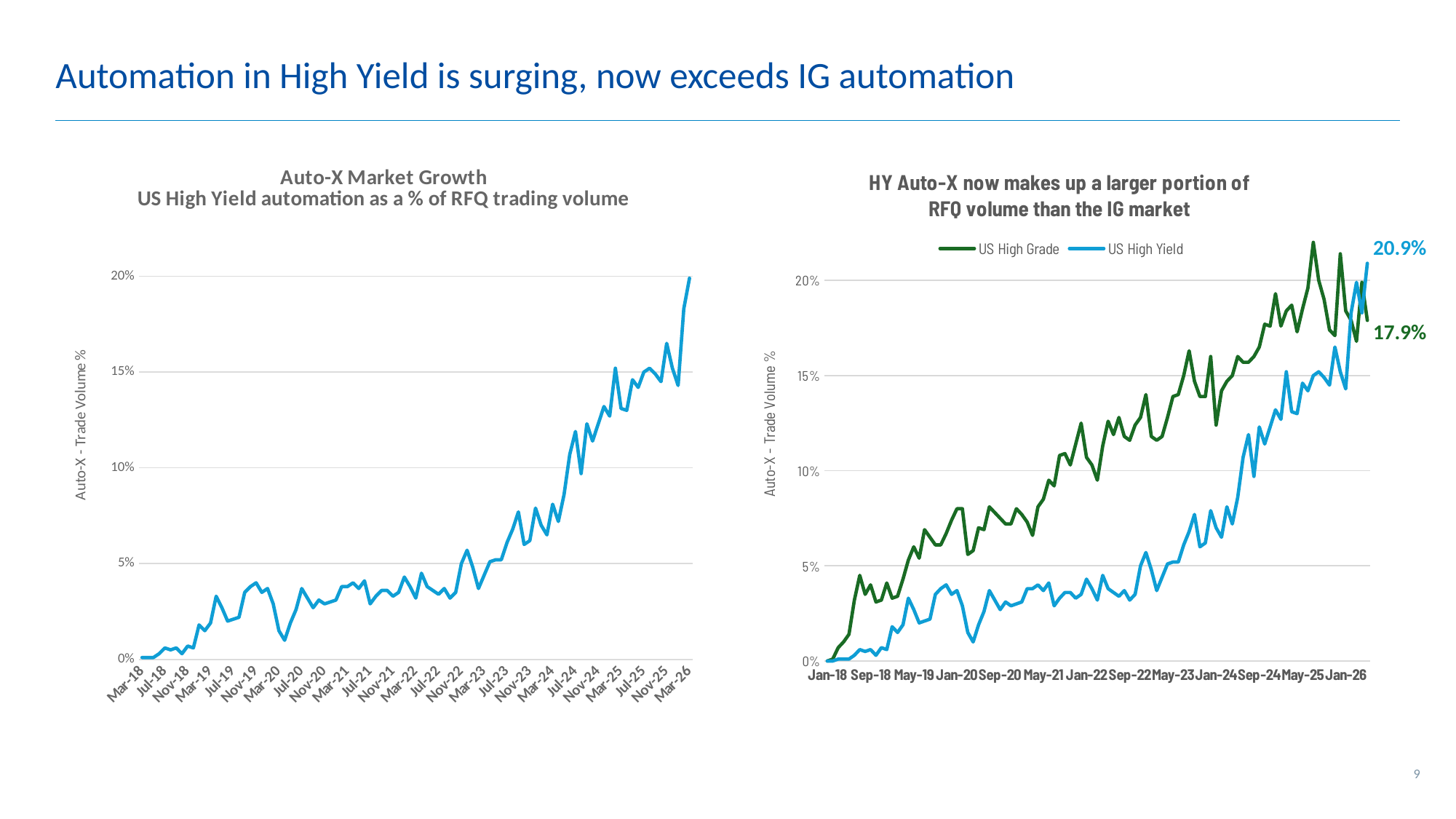

# Automation in High Yield is surging, now exceeds IG automation

### Chart: Auto-X Market Growth US High Yield automation as a % of RFQ trading volume

| Category |  |
|---|---|
| Mar-18 | 0.001 |
| Apr-18 | 0.001 |
| May-18 | 0.001 |
| Jun-18 | 0.003 |
| Jul-18 | 0.006 |
| Aug-18 | 0.005 |
| Sep-18 | 0.006 |
| Oct-18 | 0.003 |
| Nov-18 | 0.007 |
| Dec-18 | 0.006 |
| Jan-19 | 0.018 |
| Feb-19 | 0.015 |
| Mar-19 | 0.019 |
| Apr-19 | 0.033 |
| May-19 | 0.027 |
| Jun-19 | 0.02 |
| Jul-19 | 0.021 |
| Aug-19 | 0.022 |
| Sep-19 | 0.035 |
| Oct-19 | 0.038 |
| Nov-19 | 0.04 |
| Dec-19 | 0.035 |
| Jan-20 | 0.037 |
| Feb-20 | 0.029 |
| Mar-20 | 0.015 |
| Apr-20 | 0.01 |
| May-20 | 0.019 |
| Jun-20 | 0.026 |
| Jul-20 | 0.037 |
| Aug-20 | 0.032 |
| Sep-20 | 0.027 |
| Oct-20 | 0.031 |
| Nov-20 | 0.029 |
| Dec-20 | 0.03 |
| Jan-21 | 0.031 |
| Feb-21 | 0.038 |
| Mar-21 | 0.038 |
| Apr-21 | 0.04 |
| May-21 | 0.037 |
| Jun-21 | 0.041 |
| Jul-21 | 0.029 |
| Aug-21 | 0.033 |
| Sep-21 | 0.036 |
| Oct-21 | 0.036 |
| Nov-21 | 0.033 |
| Dec-21 | 0.035 |
| Jan-22 | 0.043 |
| Feb-22 | 0.038 |
| Mar-22 | 0.032 |
| Apr-22 | 0.045 |
| May-22 | 0.038 |
| Jun-22 | 0.036 |
| Jul-22 | 0.034 |
| Aug-22 | 0.037 |
| Sep-22 | 0.032 |
| Oct-22 | 0.035 |
| Nov-22 | 0.05 |
| Dec-22 | 0.057 |
| Jan-23 | 0.048 |
| Feb-23 | 0.037 |
| Mar-23 | 0.044 |
| Apr-23 | 0.051 |
| May-23 | 0.052 |
| Jun-23 | 0.052 |
| Jul-23 | 0.061 |
| Aug-23 | 0.068 |
| Sep-23 | 0.077 |
| Oct-23 | 0.06 |
| Nov-23 | 0.062 |
| Dec-23 | 0.079 |
| Jan-24 | 0.07 |
| Feb-24 | 0.065 |
| Mar-24 | 0.081 |
| Apr-24 | 0.072 |
| May-24 | 0.086 |
| Jun-24 | 0.107 |
| Jul-24 | 0.119 |
| Aug-24 | 0.097 |
| Sep-24 | 0.123 |
| Oct-24 | 0.114 |
| Nov-24 | 0.123 |
| Dec-24 | 0.132 |
| Jan-25 | 0.127 |
| Feb-25 | 0.152 |
| Mar-25 | 0.131 |
| Apr-25 | 0.13 |
| May-25 | 0.146 |
| Jun-25 | 0.142 |
| Jul-25 | 0.15 |
| Aug-25 | 0.152 |
| Sep-25 | 0.149 |
| Oct-25 | 0.145 |
| Nov-25 | 0.165 |
| Dec-25 | 0.152 |
| Jan-26 | 0.143 |
| Feb-26 | 0.183 |
| Mar-26 | 0.199 |

[unsupported chart]

20.9%
17.9%